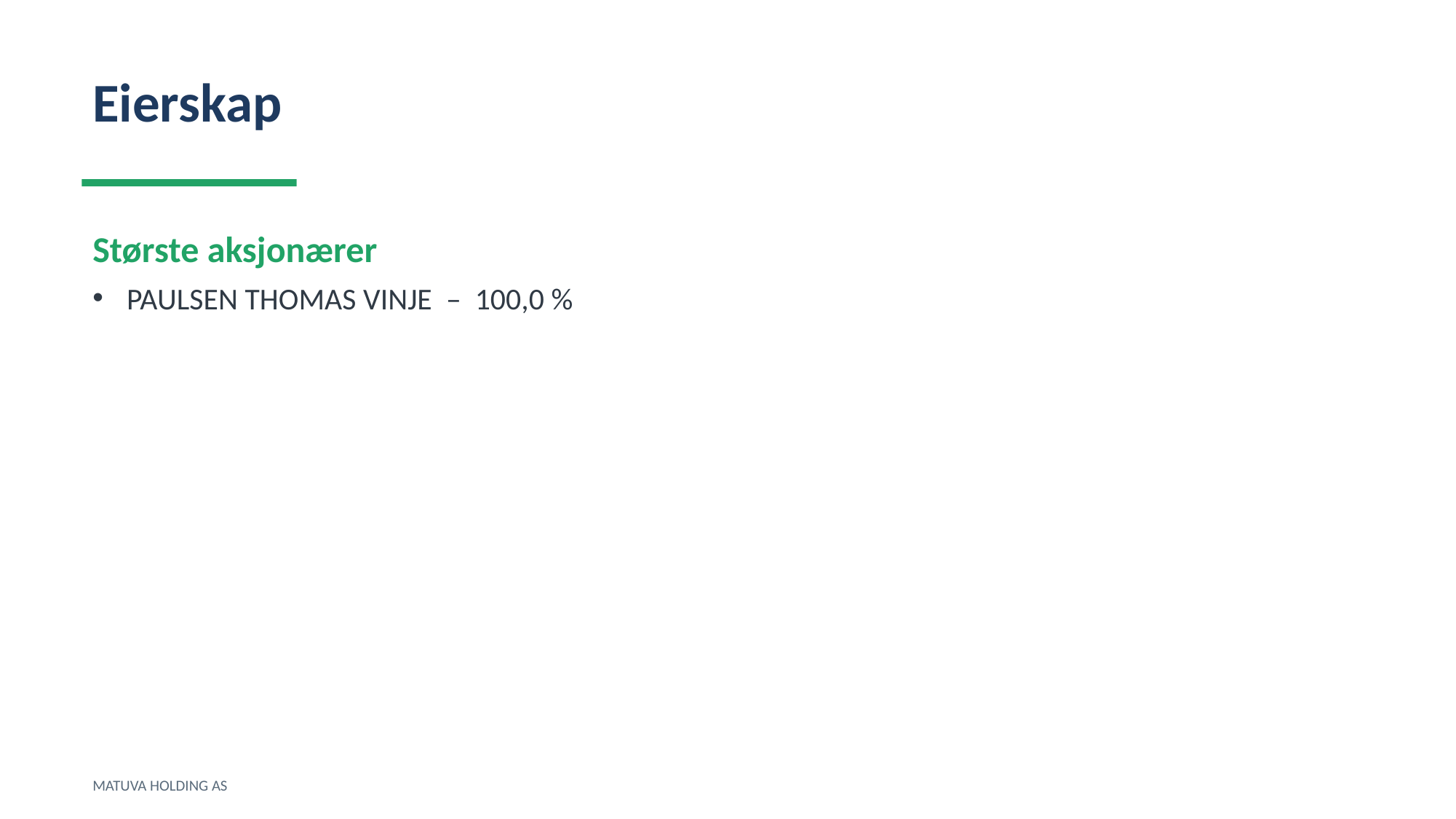

Eierskap

Største aksjonærer
PAULSEN THOMAS VINJE  –  100,0 %
MATUVA HOLDING AS